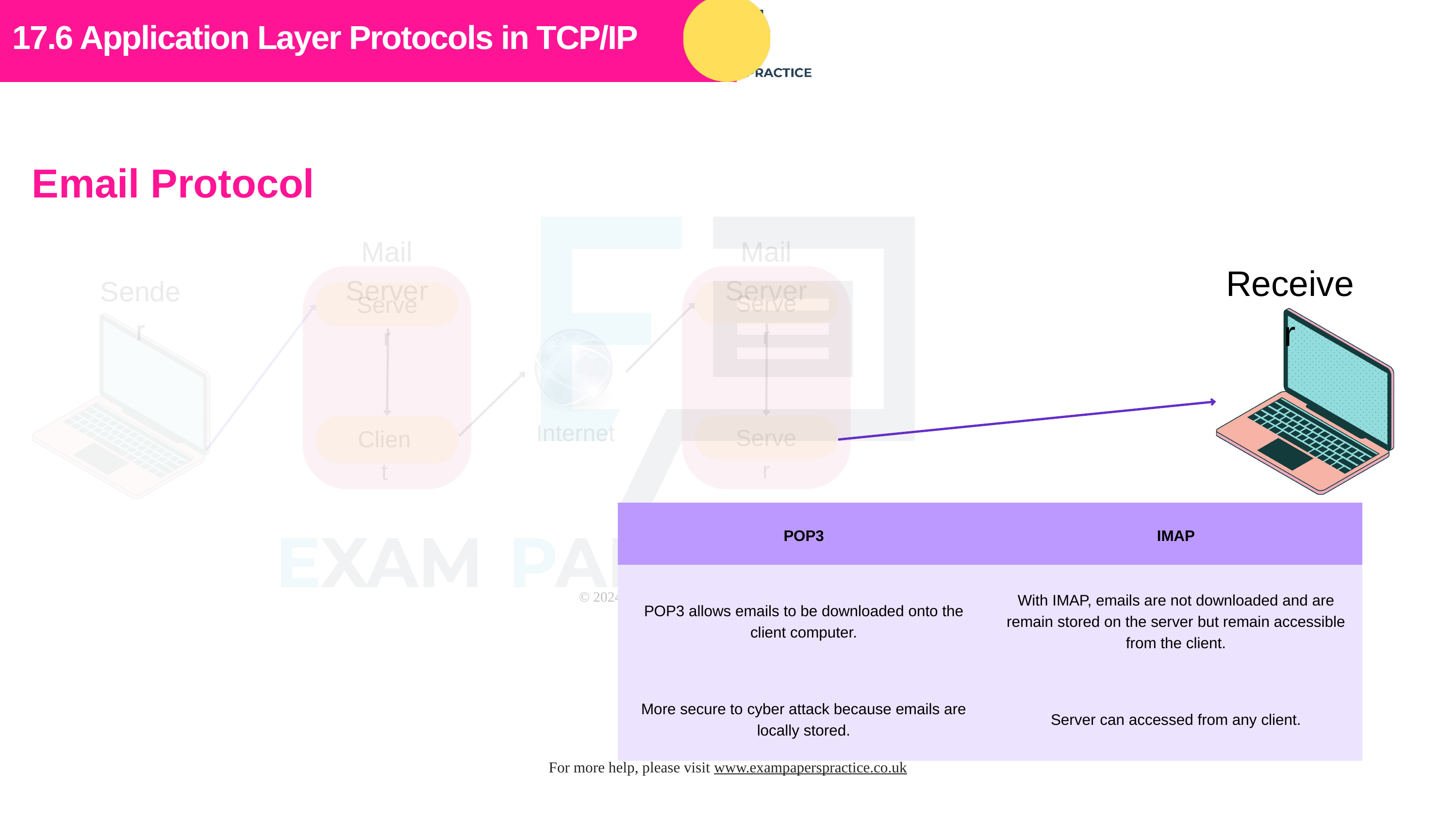

Subtopic 1
17.6 Application Layer Protocols in TCP/IP
Email Protocol
Mail Server
Mail Server
Receiver

Sender

Server
Server

Internet

Server
Client
| POP3 | IMAP |
| --- | --- |
| POP3 allows emails to be downloaded onto the client computer. | With IMAP, emails are not downloaded and are remain stored on the server but remain accessible from the client. |
| More secure to cyber attack because emails are locally stored. | Server can accessed from any client. |